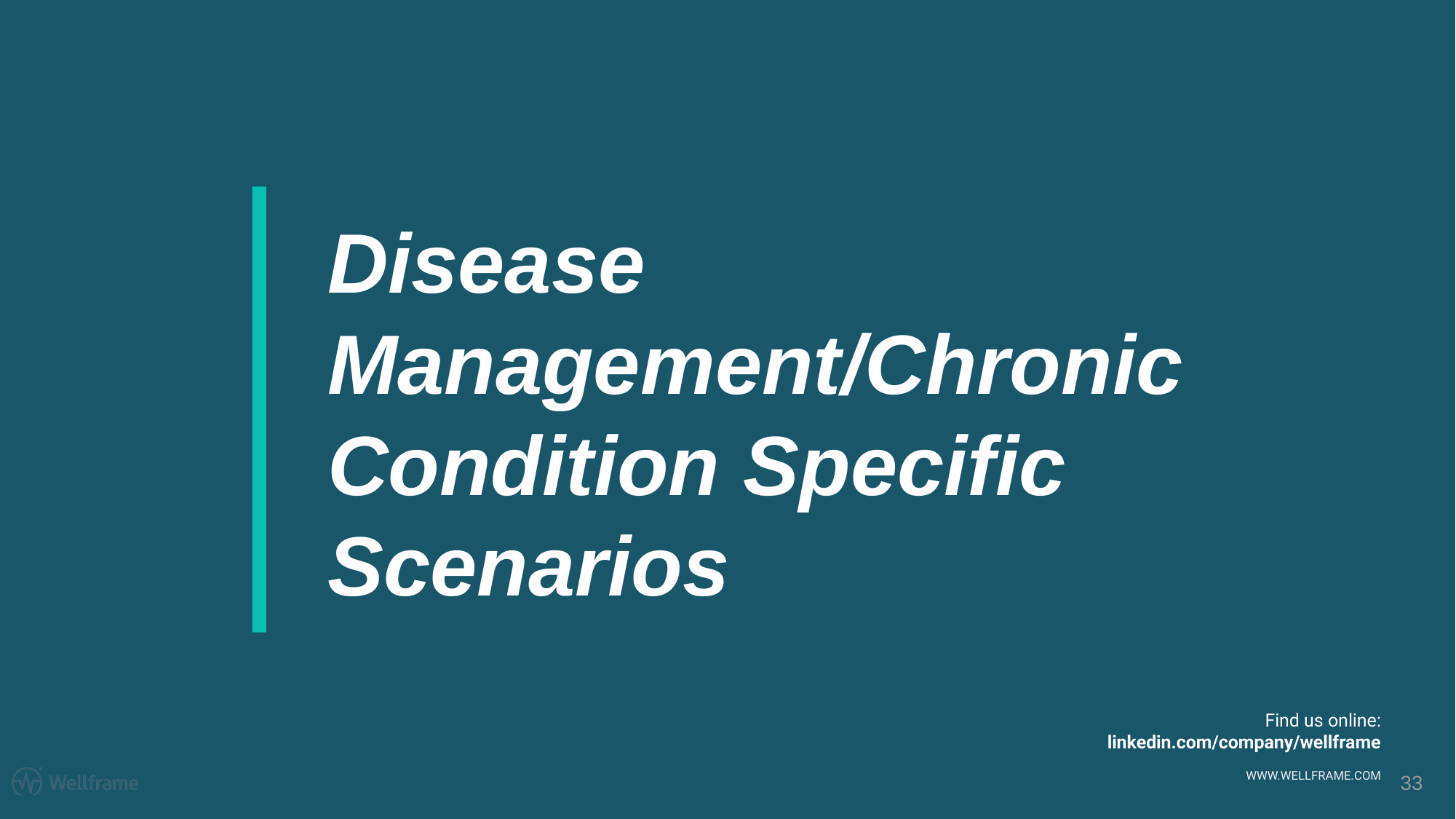

# Disease Management/Chronic Condition Specific Scenarios
33